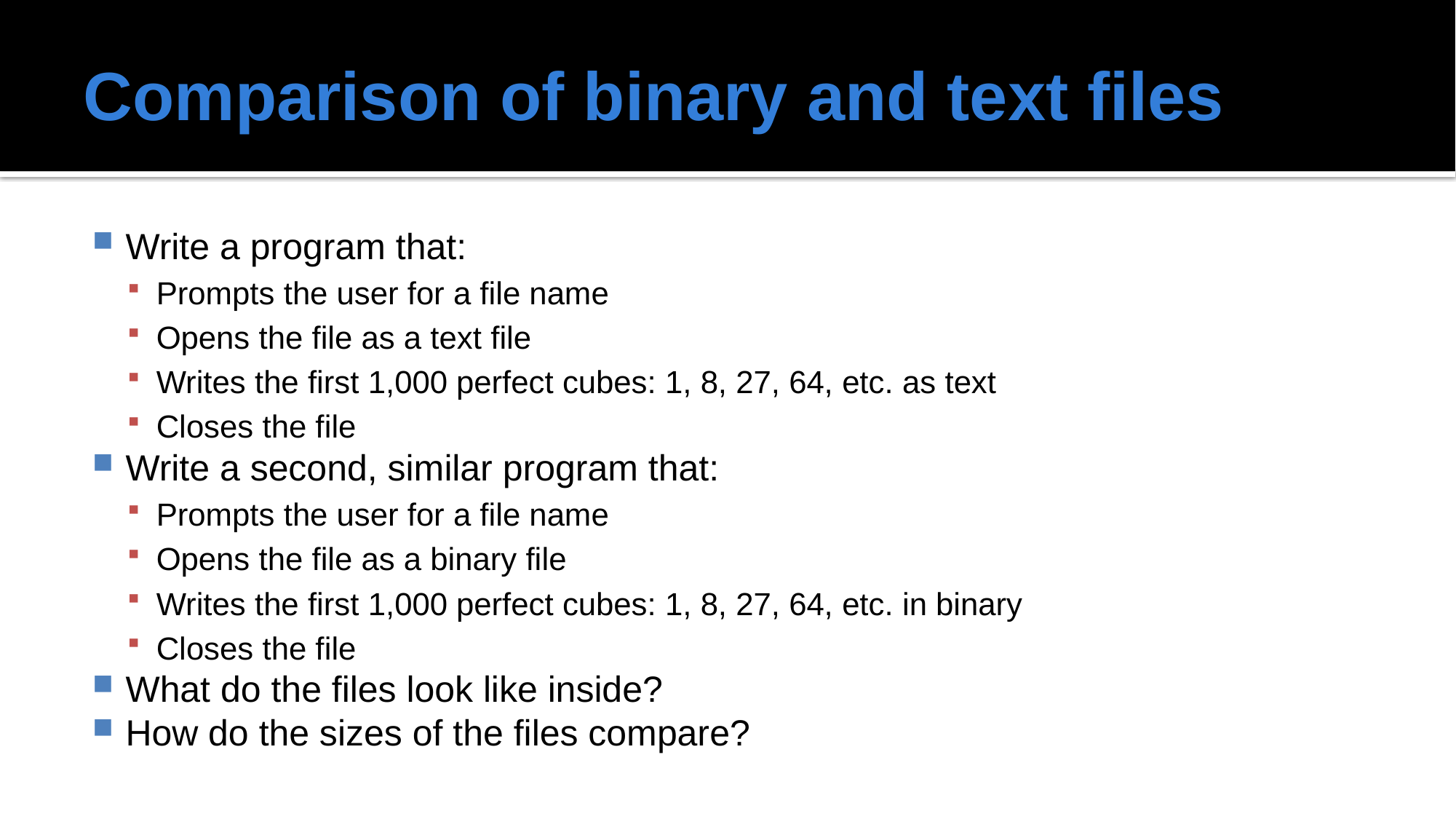

# Comparison of binary and text files
Write a program that:
Prompts the user for a file name
Opens the file as a text file
Writes the first 1,000 perfect cubes: 1, 8, 27, 64, etc. as text
Closes the file
Write a second, similar program that:
Prompts the user for a file name
Opens the file as a binary file
Writes the first 1,000 perfect cubes: 1, 8, 27, 64, etc. in binary
Closes the file
What do the files look like inside?
How do the sizes of the files compare?